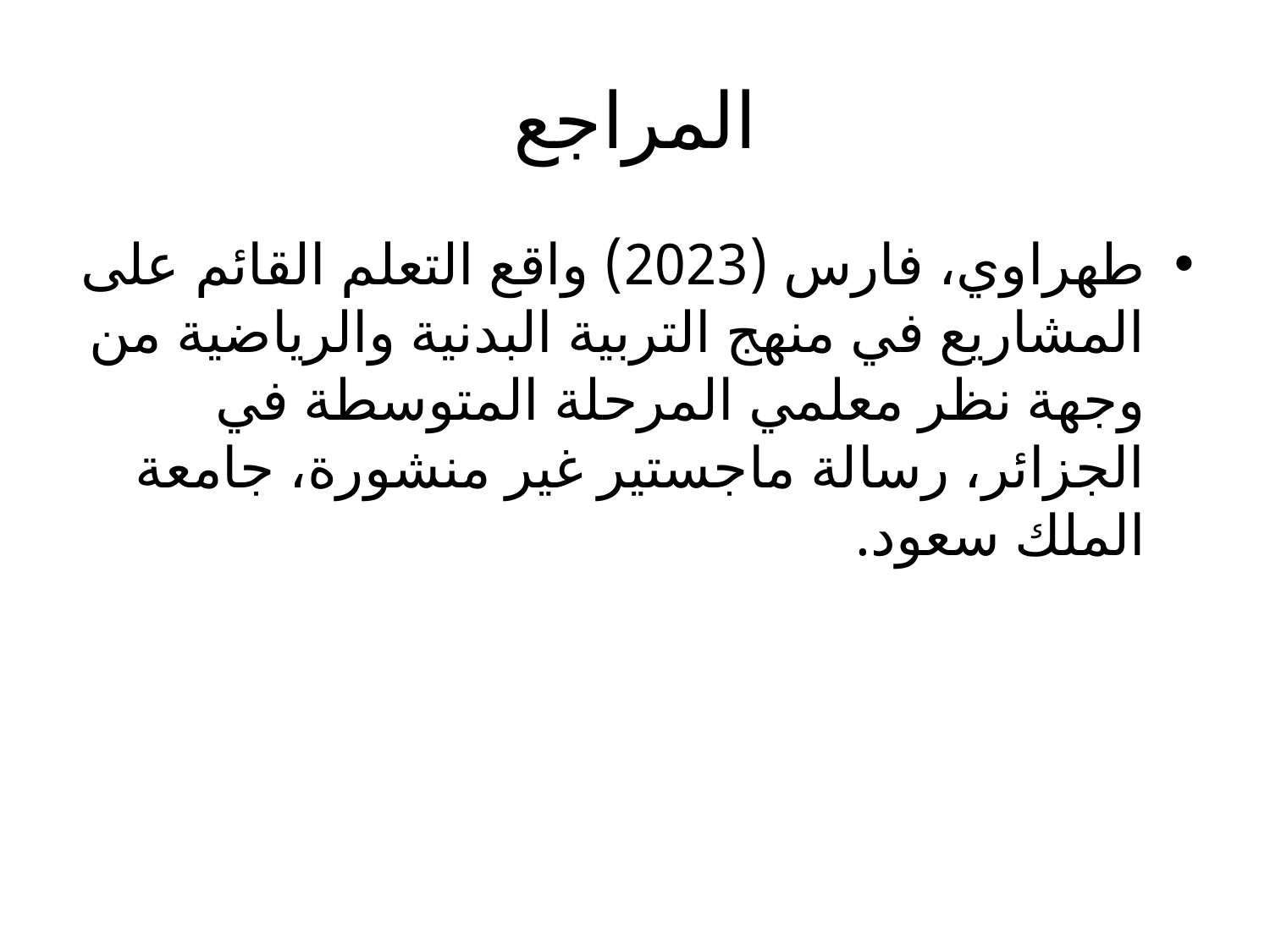

# المراجع
طهراوي، فارس (2023) واقع التعلم القائم على المشاريع في منهج التربية البدنية والرياضية من وجهة نظر معلمي المرحلة المتوسطة في الجزائر، رسالة ماجستير غير منشورة، جامعة الملك سعود.